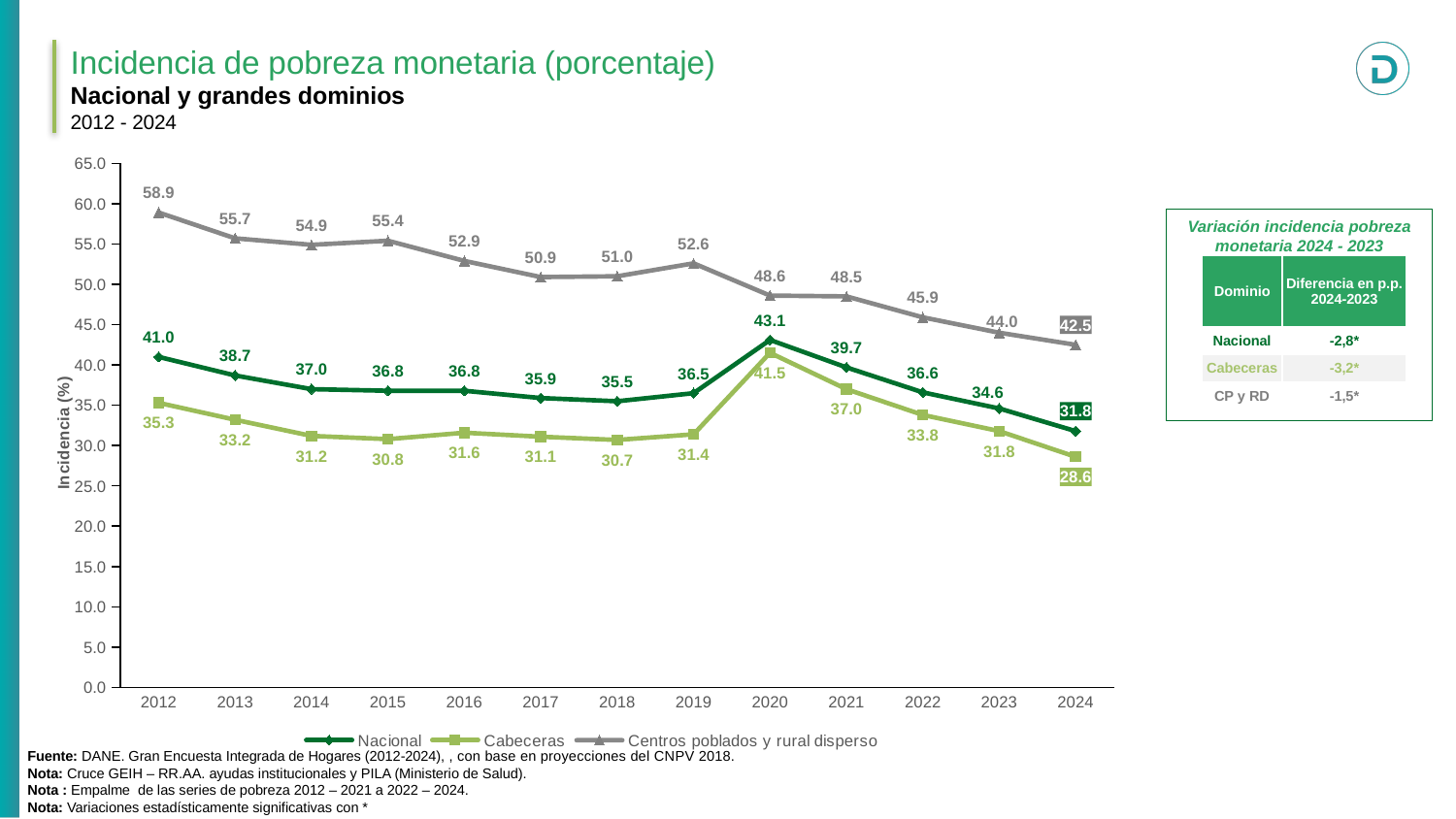

Incidencia de pobreza monetaria (porcentaje)
Nacional y grandes dominios
2012 - 2024

### Chart

| Category | Nacional | Cabeceras | Centros poblados y rural disperso |
|---|---|---|---|
| 2012 | 41.0 | 35.3 | 58.9 |
| 2013 | 38.7 | 33.2 | 55.7 |
| 2014 | 37.0 | 31.2 | 54.9 |
| 2015 | 36.8 | 30.8 | 55.4 |
| 2016 | 36.8 | 31.6 | 52.9 |
| 2017 | 35.9 | 31.1 | 50.9 |
| 2018 | 35.5 | 30.7 | 51.0 |
| 2019 | 36.5 | 31.4 | 52.6 |
| 2020 | 43.1 | 41.5 | 48.6 |
| 2021 | 39.7 | 37.0 | 48.5 |
| 2022 | 36.6 | 33.8 | 45.9 |
| 2023 | 34.6 | 31.8 | 44.0 |
| 2024 | 31.8 | 28.6 | 42.5 |
Variación incidencia pobreza monetaria 2024 - 2023

| Dominio | Diferencia en p.p. 2024-2023 |
| --- | --- |
| Nacional | -2,8\* |
| Cabeceras | -3,2\* |
| CP y RD | -1,5\* |
Fuente: DANE. Gran Encuesta Integrada de Hogares (2012-2024), , con base en proyecciones del CNPV 2018.
Nota: Cruce GEIH – RR.AA. ayudas institucionales y PILA (Ministerio de Salud).
Nota : Empalme  de las series de pobreza 2012 – 2021 a 2022 – 2024.
Nota: Variaciones estadísticamente significativas con *